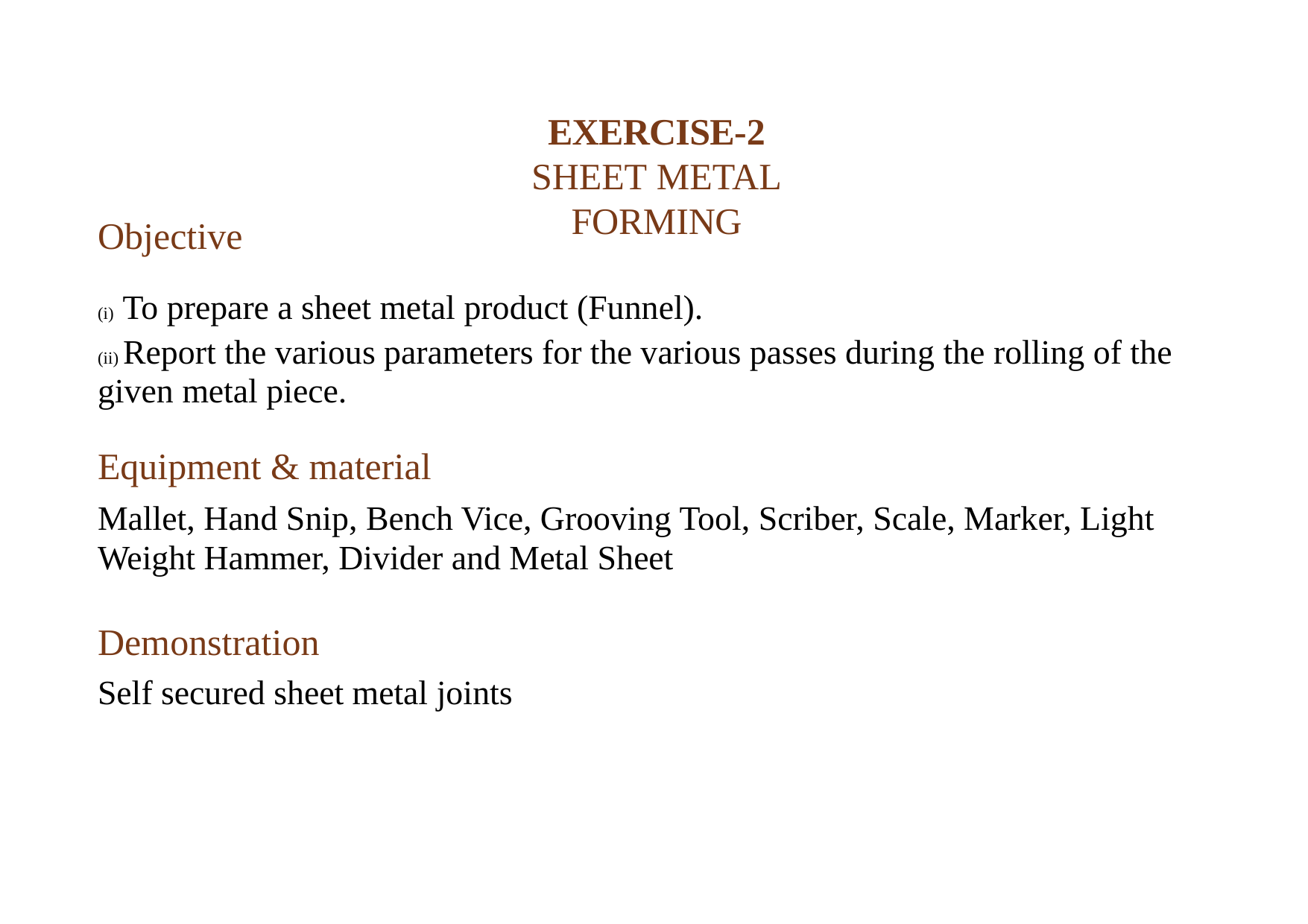

# EXERCISE-2 SHEET METAL FORMING
Objective
(i)  To prepare a sheet metal product (Funnel).
(ii) Report the various parameters for the various passes during the rolling of the given metal piece.
Equipment & material
Mallet, Hand Snip, Bench Vice, Grooving Tool, Scriber, Scale, Marker, Light Weight Hammer, Divider and Metal Sheet

Demonstration
Self secured sheet metal joints